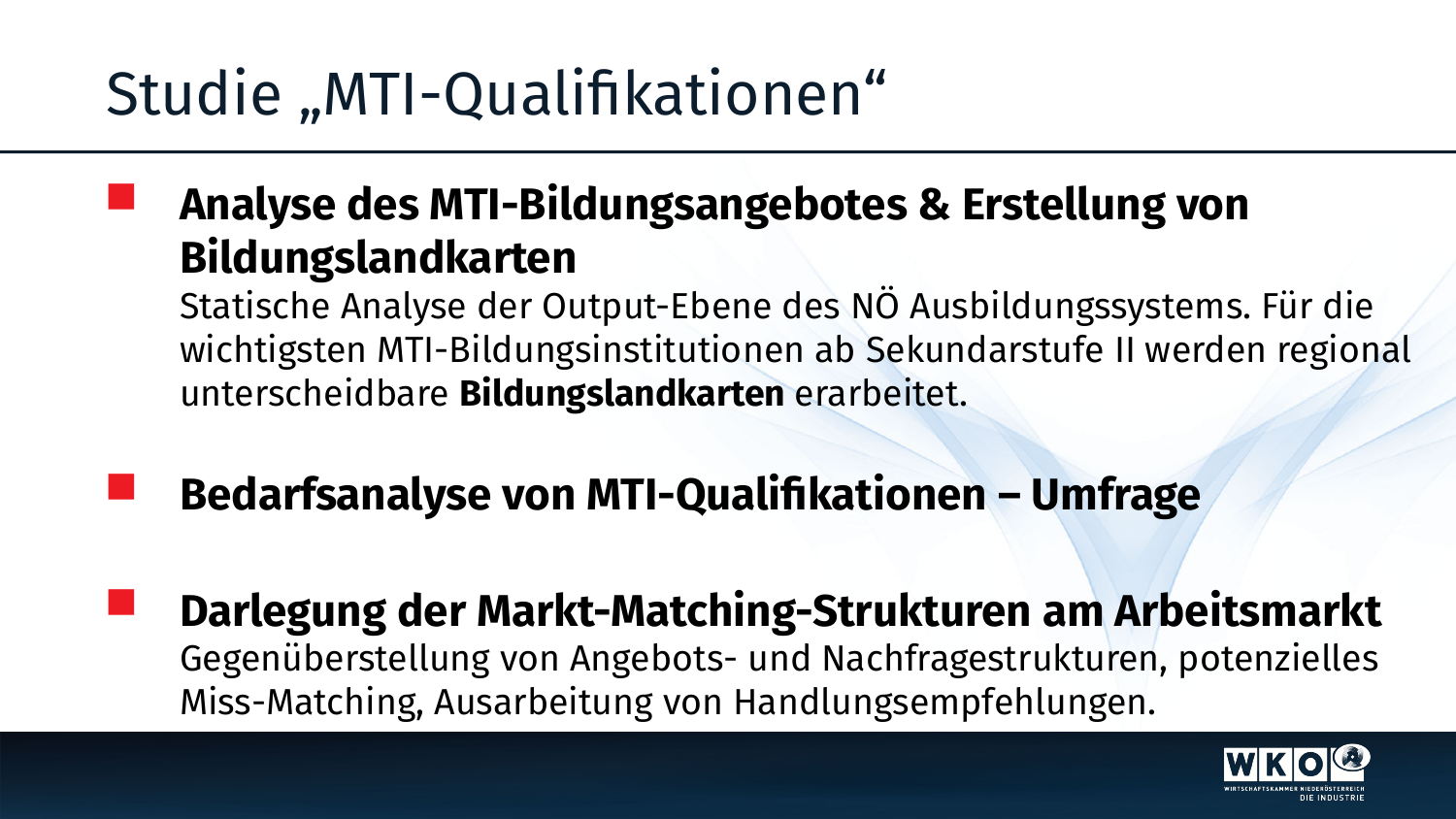

# Studie „MTI-Qualifikationen“
Analyse des MTI-Bildungsangebotes & Erstellung von Bildungslandkarten
Statische Analyse der Output-Ebene des NÖ Ausbildungssystems. Für die wichtigsten MTI-Bildungsinstitutionen ab Sekundarstufe II werden regional unterscheidbare Bildungslandkarten erarbeitet.
Bedarfsanalyse von MTI-Qualifikationen – Umfrage
Darlegung der Markt-Matching-Strukturen am Arbeitsmarkt
Gegenüberstellung von Angebots- und Nachfragestrukturen, potenzielles Miss-Matching, Ausarbeitung von Handlungsempfehlungen.